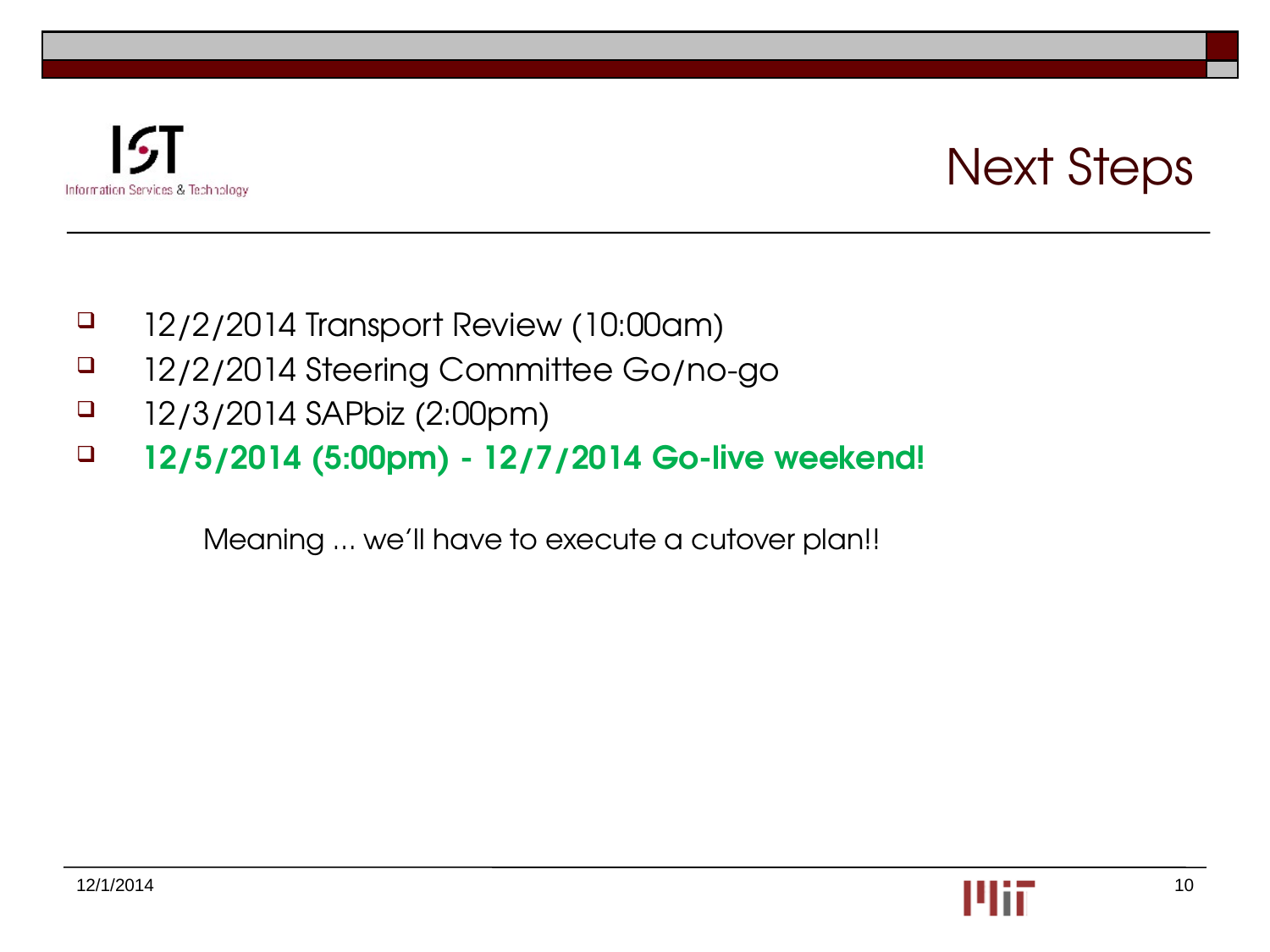

# Next Steps

12/2/2014 Transport Review (10:00am)
12/2/2014 Steering Committee Go/no-go
12/3/2014 SAPbiz (2:00pm)
12/5/2014 (5:00pm) - 12/7/2014 Go-live weekend!

	Meaning … we’ll have to execute a cutover plan!!

12/1/2014
10